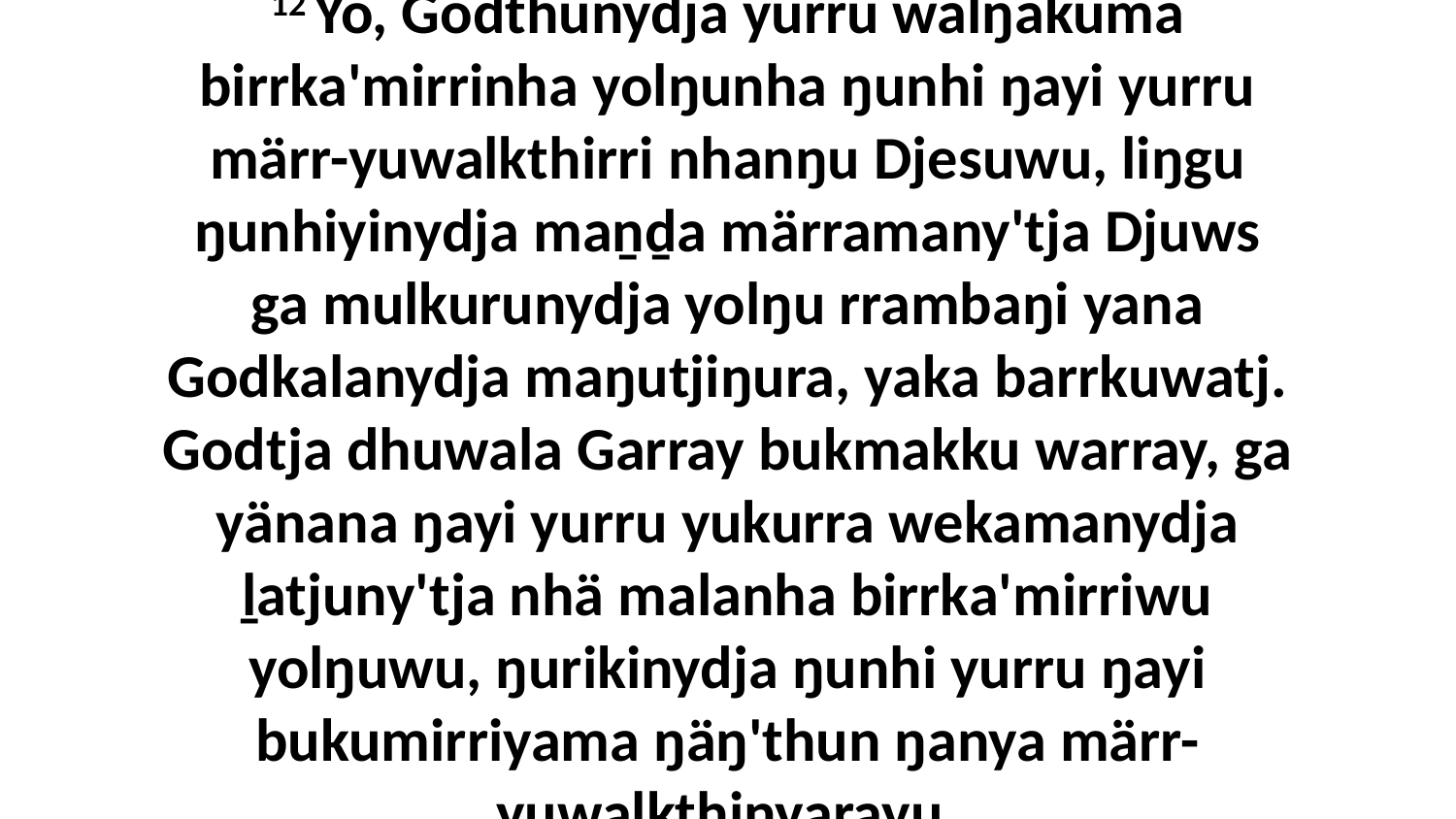

12 Yo, Godthunydja yurru walŋakuma birrka'mirrinha yolŋunha ŋunhi ŋayi yurru märr-yuwalkthirri nhanŋu Djesuwu, liŋgu ŋunhiyinydja maṉḏa märramany'tja Djuws ga mulkurunydja yolŋu rrambaŋi yana Godkalanydja maŋutjiŋura, yaka barrkuwatj. Godtja dhuwala Garray bukmakku warray, ga yänana ŋayi yurru yukurra wekamanydja ḻatjuny'tja nhä malanha birrka'mirriwu yolŋuwu, ŋurikinydja ŋunhi yurru ŋayi bukumirriyama ŋäŋ'thun ŋanya märr-yuwalkthinyarayu.